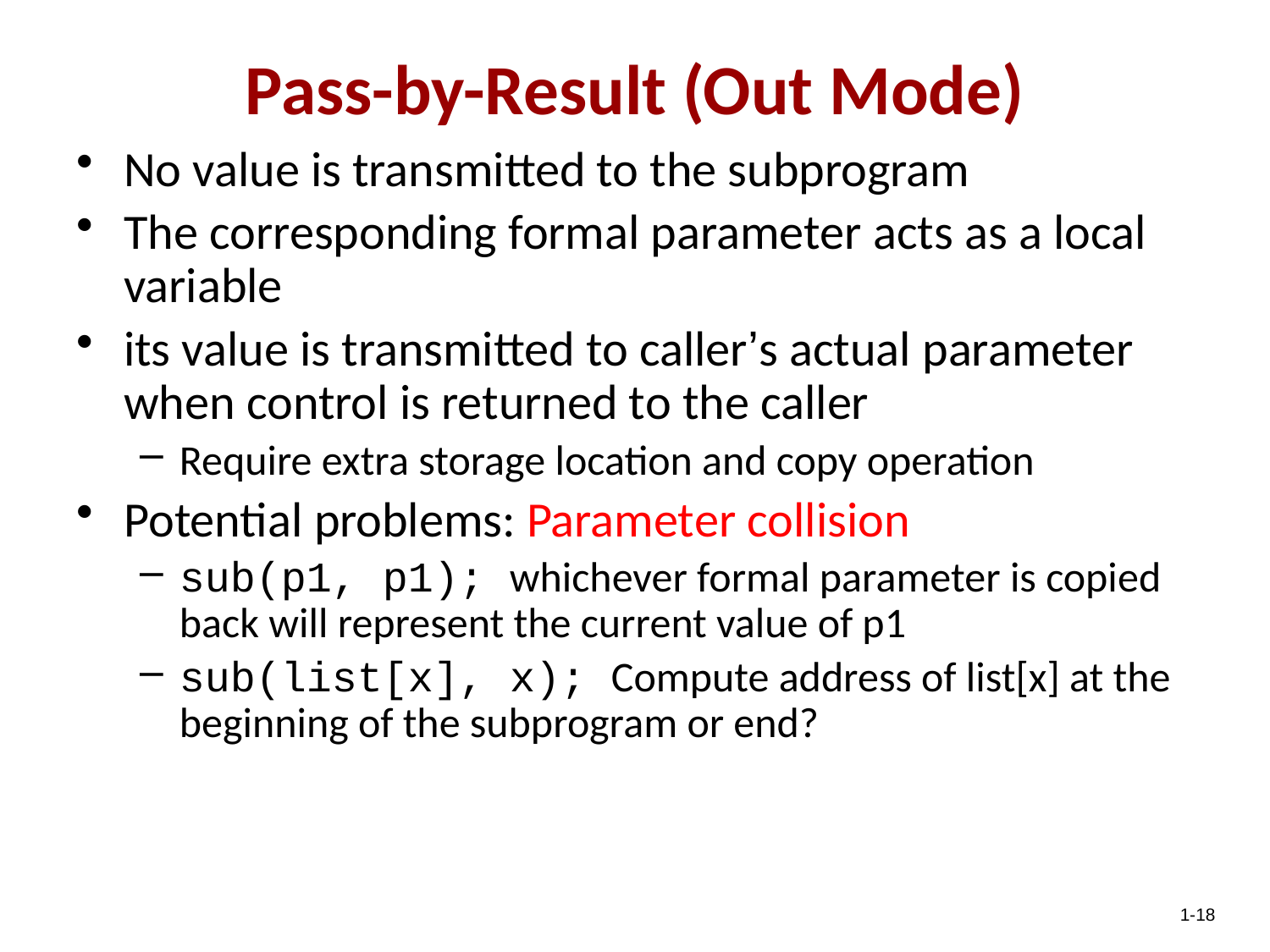

Pass-by-Result (Out Mode)
No value is transmitted to the subprogram
The corresponding formal parameter acts as a local variable
its value is transmitted to caller’s actual parameter when control is returned to the caller
Require extra storage location and copy operation
Potential problems: Parameter collision
sub(p1, p1); whichever formal parameter is copied back will represent the current value of p1
sub(list[x], x); Compute address of list[x] at the beginning of the subprogram or end?
1-18